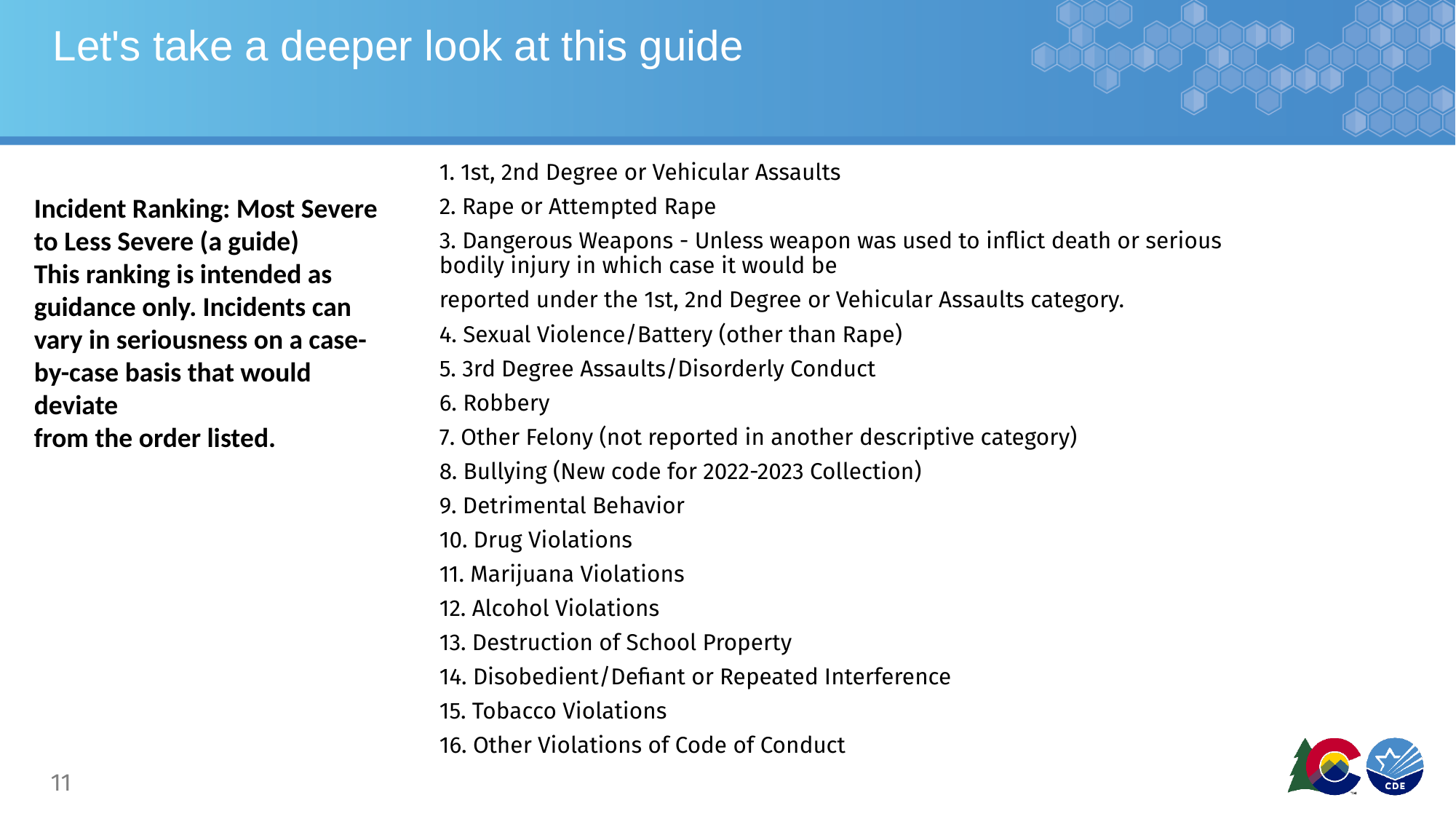

# Let's take a deeper look at this guide
1. 1st, 2nd Degree or Vehicular Assaults
2. Rape or Attempted Rape
3. Dangerous Weapons - Unless weapon was used to inflict death or serious bodily injury in which case it would be
reported under the 1st, 2nd Degree or Vehicular Assaults category.
4. Sexual Violence/Battery (other than Rape)
5. 3rd Degree Assaults/Disorderly Conduct
6. Robbery
7. Other Felony (not reported in another descriptive category)
8. Bullying (New code for 2022-2023 Collection)
9. Detrimental Behavior
10. Drug Violations
11. Marijuana Violations
12. Alcohol Violations
13. Destruction of School Property
14. Disobedient/Defiant or Repeated Interference
15. Tobacco Violations
16. Other Violations of Code of Conduct
Incident Ranking: Most Severe to Less Severe (a guide)
This ranking is intended as guidance only. Incidents can vary in seriousness on a case-by-case basis that would deviate
from the order listed.
11